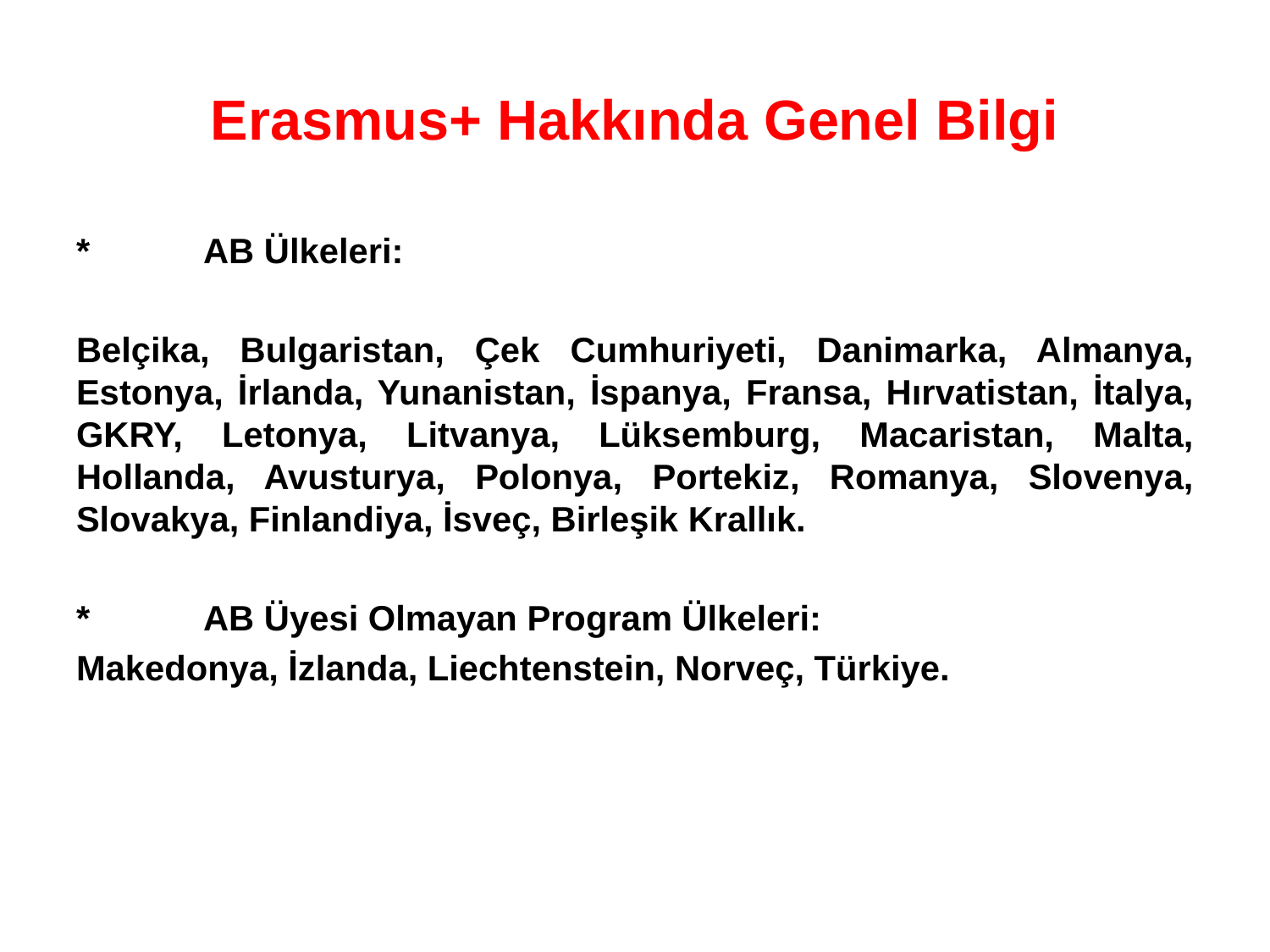

# Erasmus+ Hakkında Genel Bilgi
*	AB Ülkeleri:

Belçika, Bulgaristan, Çek Cumhuriyeti, Danimarka, Almanya, Estonya, İrlanda, Yunanistan, İspanya, Fransa, Hırvatistan, İtalya, GKRY, Letonya, Litvanya, Lüksemburg, Macaristan, Malta, Hollanda, Avusturya, Polonya, Portekiz, Romanya, Slovenya, Slovakya, Finlandiya, İsveç, Birleşik Krallık.

*	AB Üyesi Olmayan Program Ülkeleri:
Makedonya, İzlanda, Liechtenstein, Norveç, Türkiye.